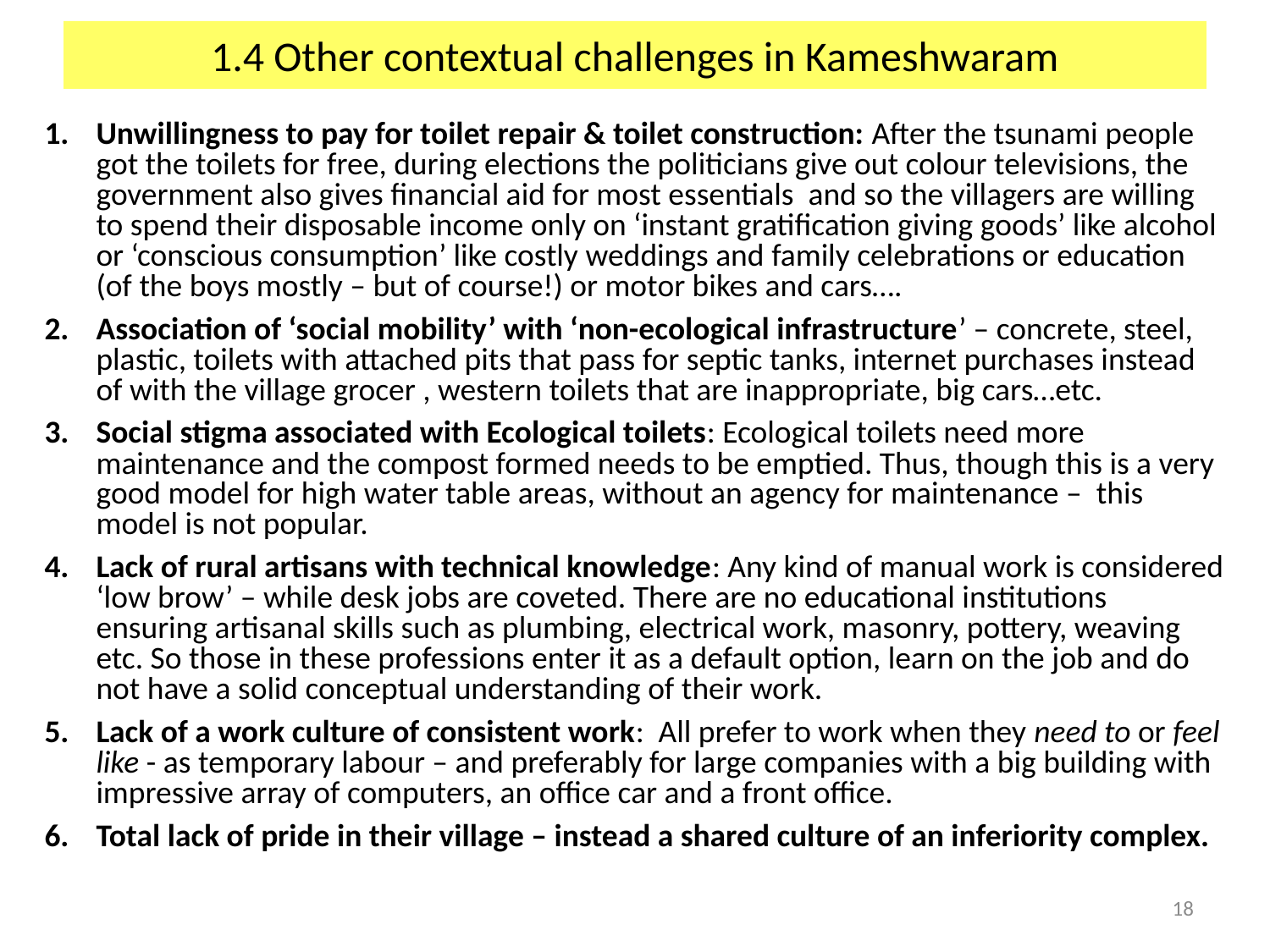

# 1.4 Other contextual challenges in Kameshwaram
Unwillingness to pay for toilet repair & toilet construction: After the tsunami people got the toilets for free, during elections the politicians give out colour televisions, the government also gives financial aid for most essentials  and so the villagers are willing to spend their disposable income only on ‘instant gratification giving goods’ like alcohol or ‘conscious consumption’ like costly weddings and family celebrations or education (of the boys mostly – but of course!) or motor bikes and cars….
Association of ‘social mobility’ with ‘non-ecological infrastructure’ – concrete, steel, plastic, toilets with attached pits that pass for septic tanks, internet purchases instead of with the village grocer , western toilets that are inappropriate, big cars…etc.
Social stigma associated with Ecological toilets: Ecological toilets need more maintenance and the compost formed needs to be emptied. Thus, though this is a very good model for high water table areas, without an agency for maintenance –  this model is not popular.
Lack of rural artisans with technical knowledge: Any kind of manual work is considered ‘low brow’ – while desk jobs are coveted. There are no educational institutions ensuring artisanal skills such as plumbing, electrical work, masonry, pottery, weaving etc. So those in these professions enter it as a default option, learn on the job and do not have a solid conceptual understanding of their work.
Lack of a work culture of consistent work:  All prefer to work when they need to or feel like - as temporary labour – and preferably for large companies with a big building with impressive array of computers, an office car and a front office.
Total lack of pride in their village – instead a shared culture of an inferiority complex.
18